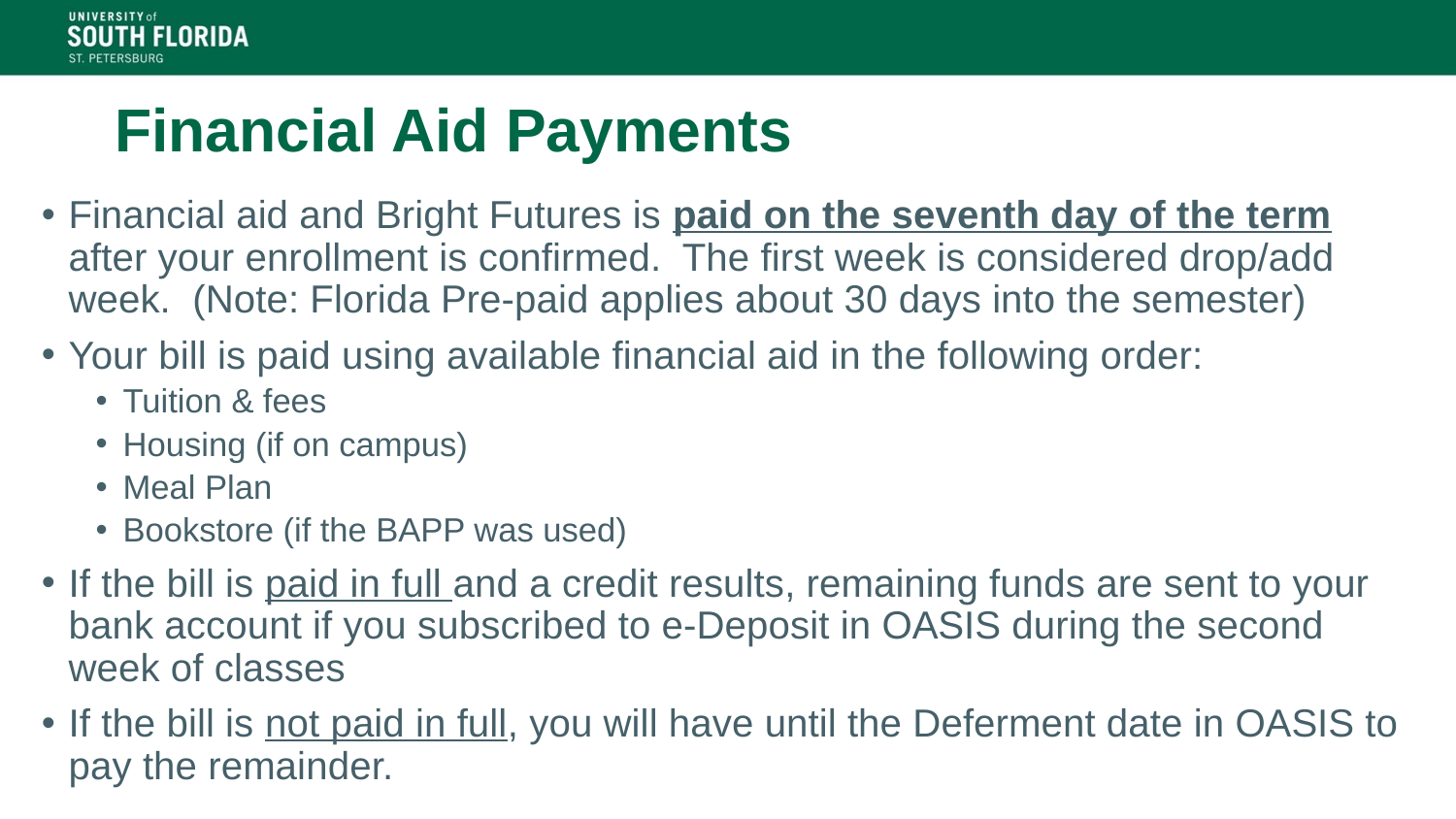

# Financial Aid Payments
Financial aid and Bright Futures is paid on the seventh day of the term after your enrollment is confirmed.  The first week is considered drop/add week.  (Note: Florida Pre-paid applies about 30 days into the semester)
Your bill is paid using available financial aid in the following order:
Tuition & fees
Housing (if on campus)
Meal Plan
Bookstore (if the BAPP was used)
If the bill is paid in full and a credit results, remaining funds are sent to your bank account if you subscribed to e-Deposit in OASIS during the second week of classes
If the bill is not paid in full, you will have until the Deferment date in OASIS to pay the remainder.